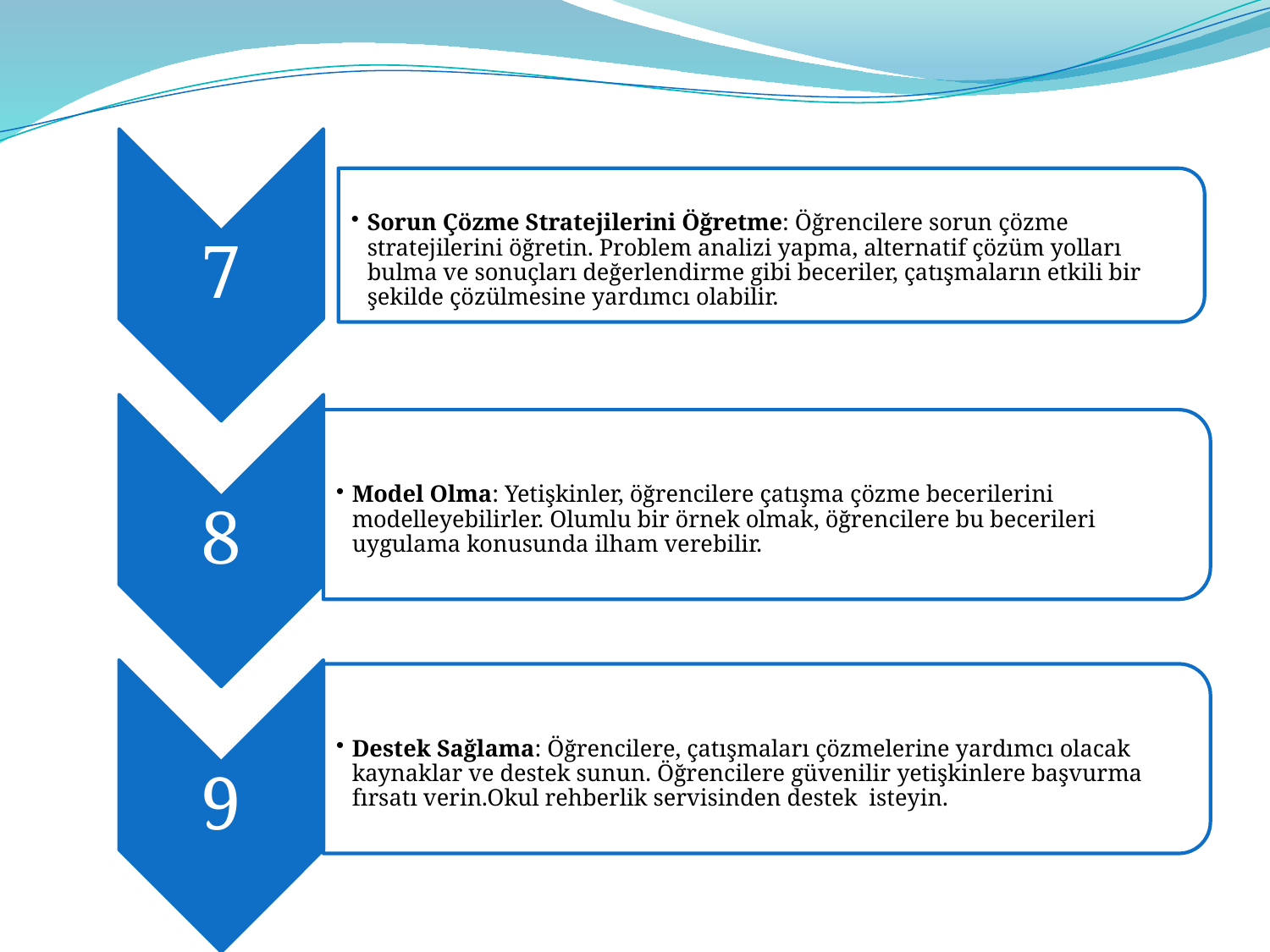

#
7

Destek Sağlama: Öğrencilere, çatışmaları çözmelerine yardımcı olacak kaynaklar ve destek sunun. Öğrencilere güvenilir yetişkinlere başvurma fırsatı verin.Okul rehberlik servisinden destek  isteyin.
8

Model Olma: Yetişkinler, öğrencilere çatışma çözme becerilerini modelleyebilirler. Olumlu bir örnek olmak, öğrencilere bu becerileri uygulama konusunda ilham verebilir.
9

Sorun Çözme Stratejilerini Öğretme: Öğrencilere sorun çözme stratejilerini öğretin. Problem analizi yapma, alternatif çözüm yolları bulma ve sonuçları değerlendirme gibi beceriler, çatışmaların etkili bir şekilde çözülmesine yardımcı olabilir.